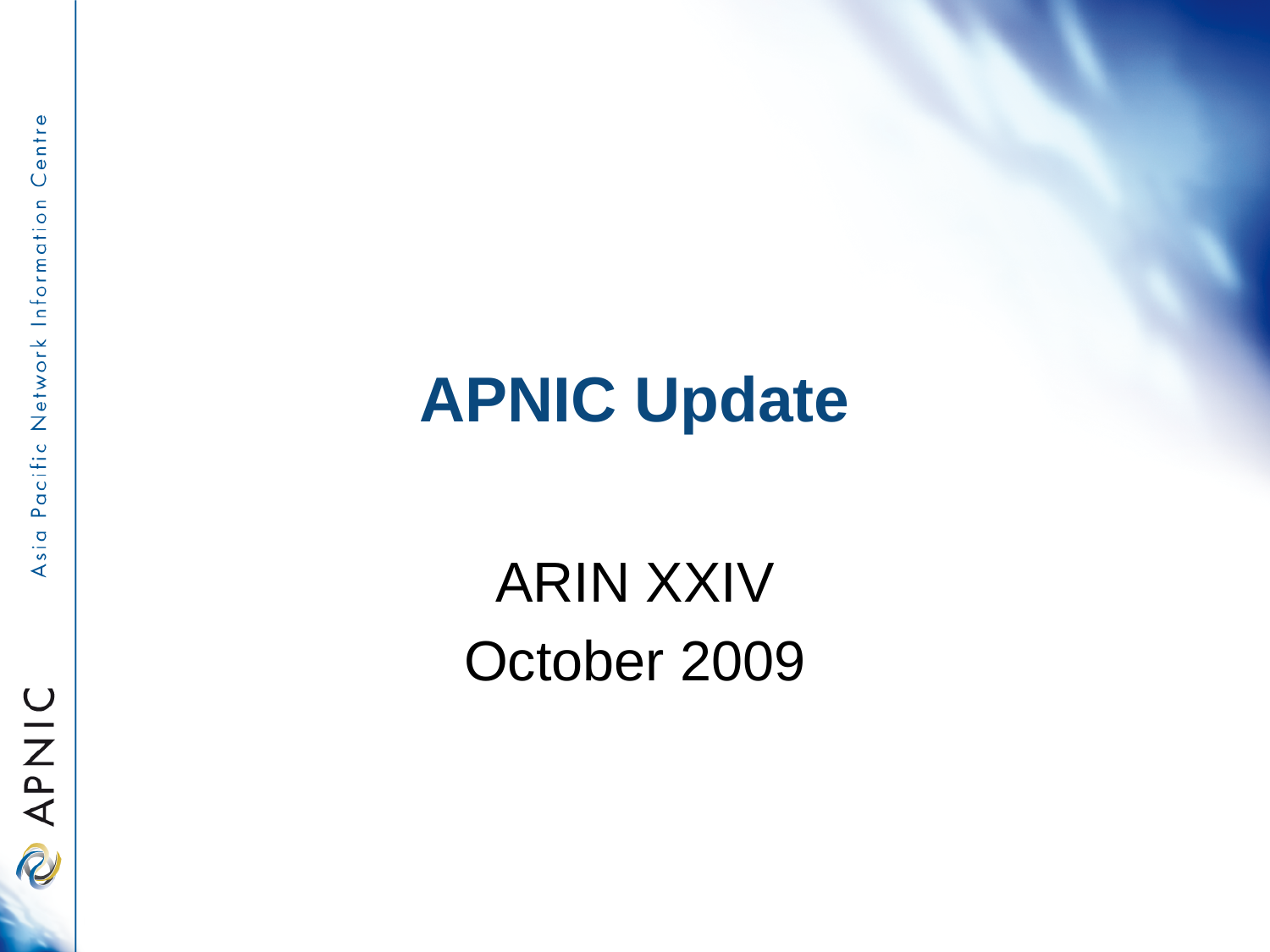

# APNIC Update
ARIN XXIV
October 2009